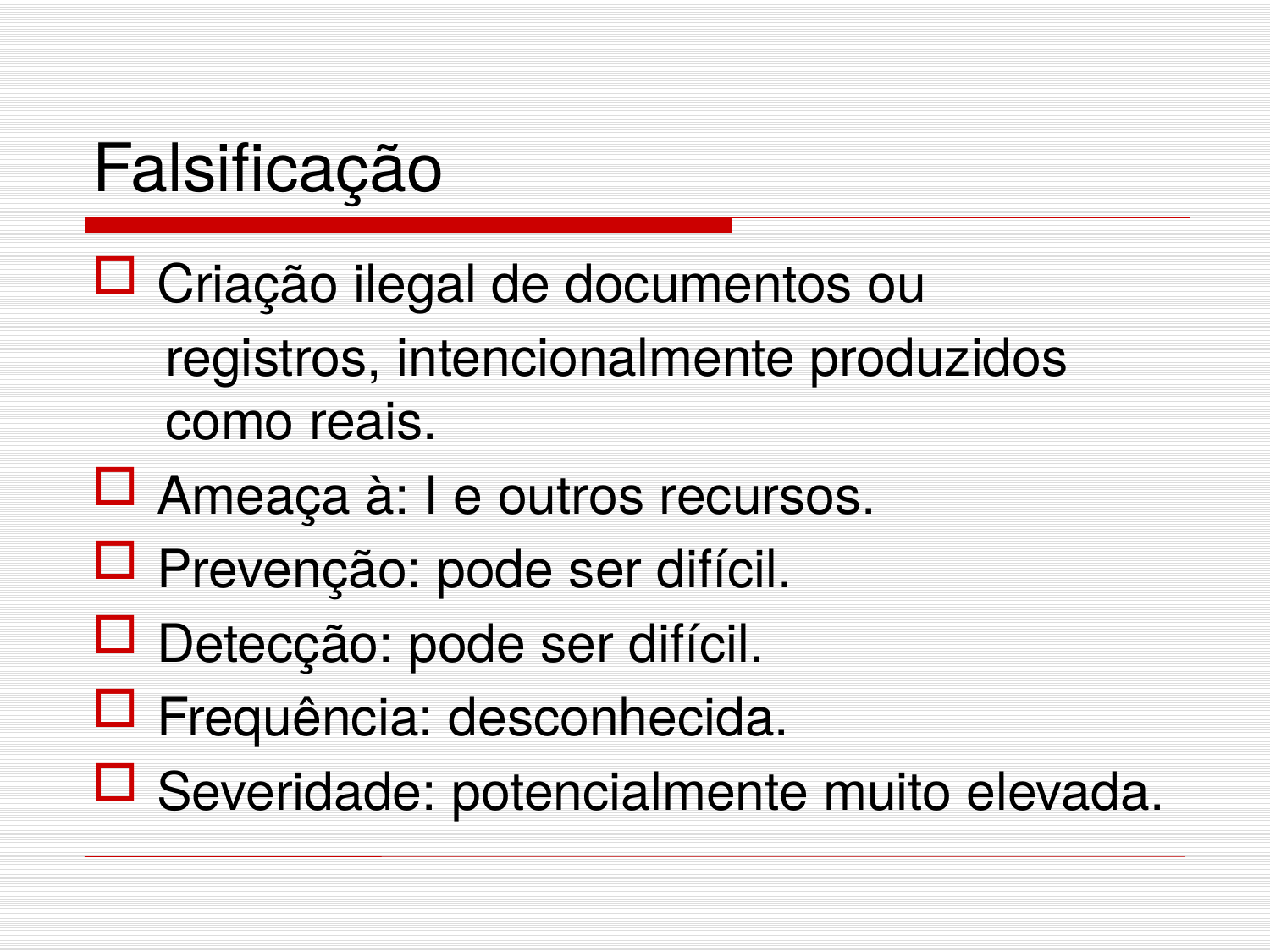

# Falsificação
Criação ilegal de documentos ou
     registros, intencionalmente produzidos
     como reais.
Ameaça à: I e outros recursos.
Prevenção: pode ser difícil.
Detecção: pode ser difícil.
Frequência: desconhecida.
Severidade: potencialmente muito elevada.